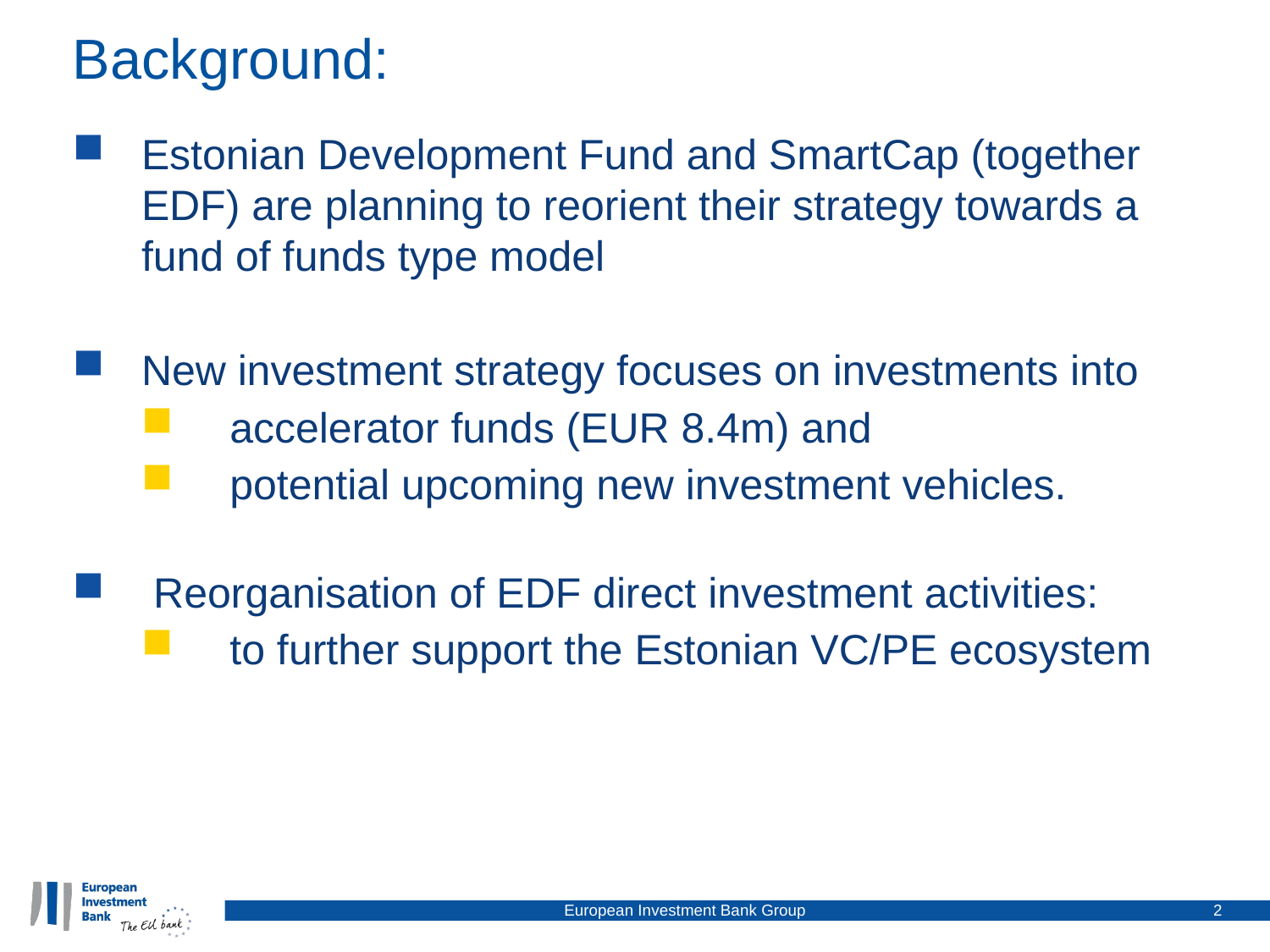

# Background:
Estonian Development Fund and SmartCap (together EDF) are planning to reorient their strategy towards a fund of funds type model

New investment strategy focuses on investments into
accelerator funds (EUR 8.4m) and
potential upcoming new investment vehicles.

 Reorganisation of EDF direct investment activities:
to further support the Estonian VC/PE ecosystem

European Investment Bank Group
2